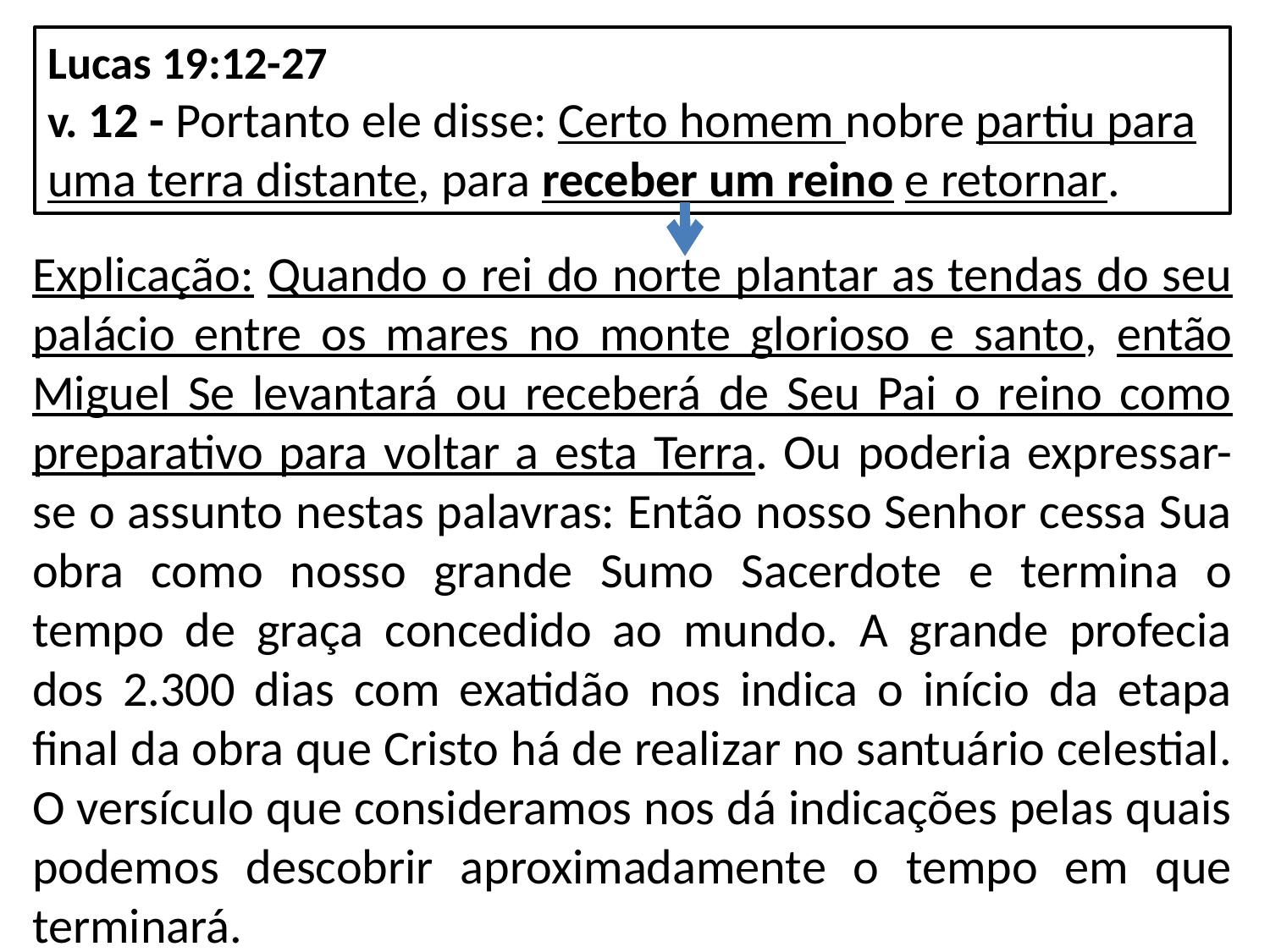

Lucas 19:12-27
v. 12 - Portanto ele disse: Certo homem nobre partiu para uma terra distante, para receber um reino e retornar.
Explicação: Quando o rei do norte plantar as tendas do seu palácio entre os mares no monte glorioso e santo, então Miguel Se levantará ou receberá de Seu Pai o reino como preparativo para voltar a esta Terra. Ou poderia expressar-se o assunto nestas palavras: Então nosso Senhor cessa Sua obra como nosso grande Sumo Sacerdote e termina o tempo de graça concedido ao mundo. A grande profecia dos 2.300 dias com exatidão nos indica o início da etapa final da obra que Cristo há de realizar no santuário celestial. O versículo que consideramos nos dá indicações pelas quais podemos descobrir aproximadamente o tempo em que terminará.